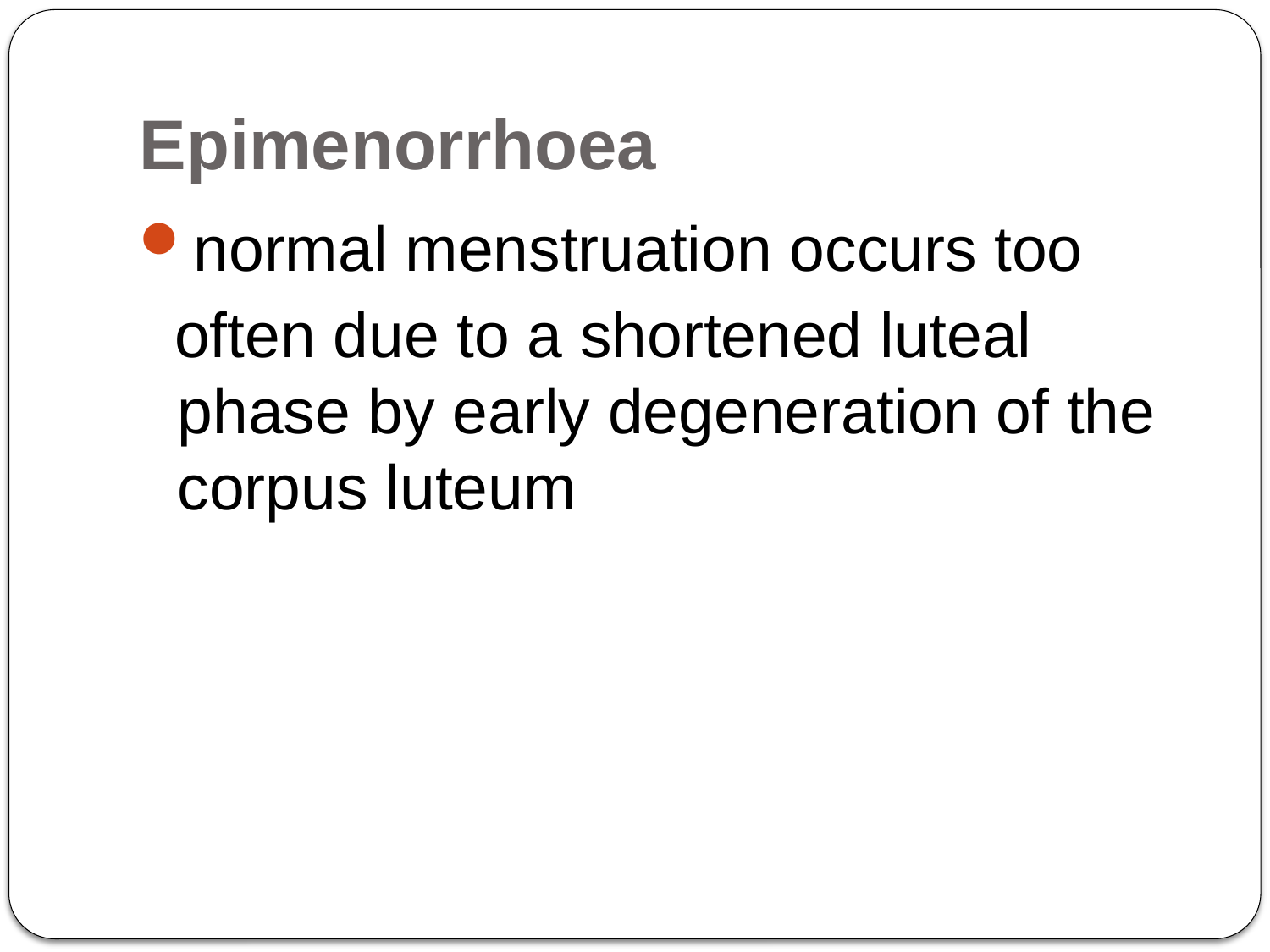

# Epimenorrhoea
normal menstruation occurs too
  often due to a shortened luteal phase by early degeneration of the corpus luteum